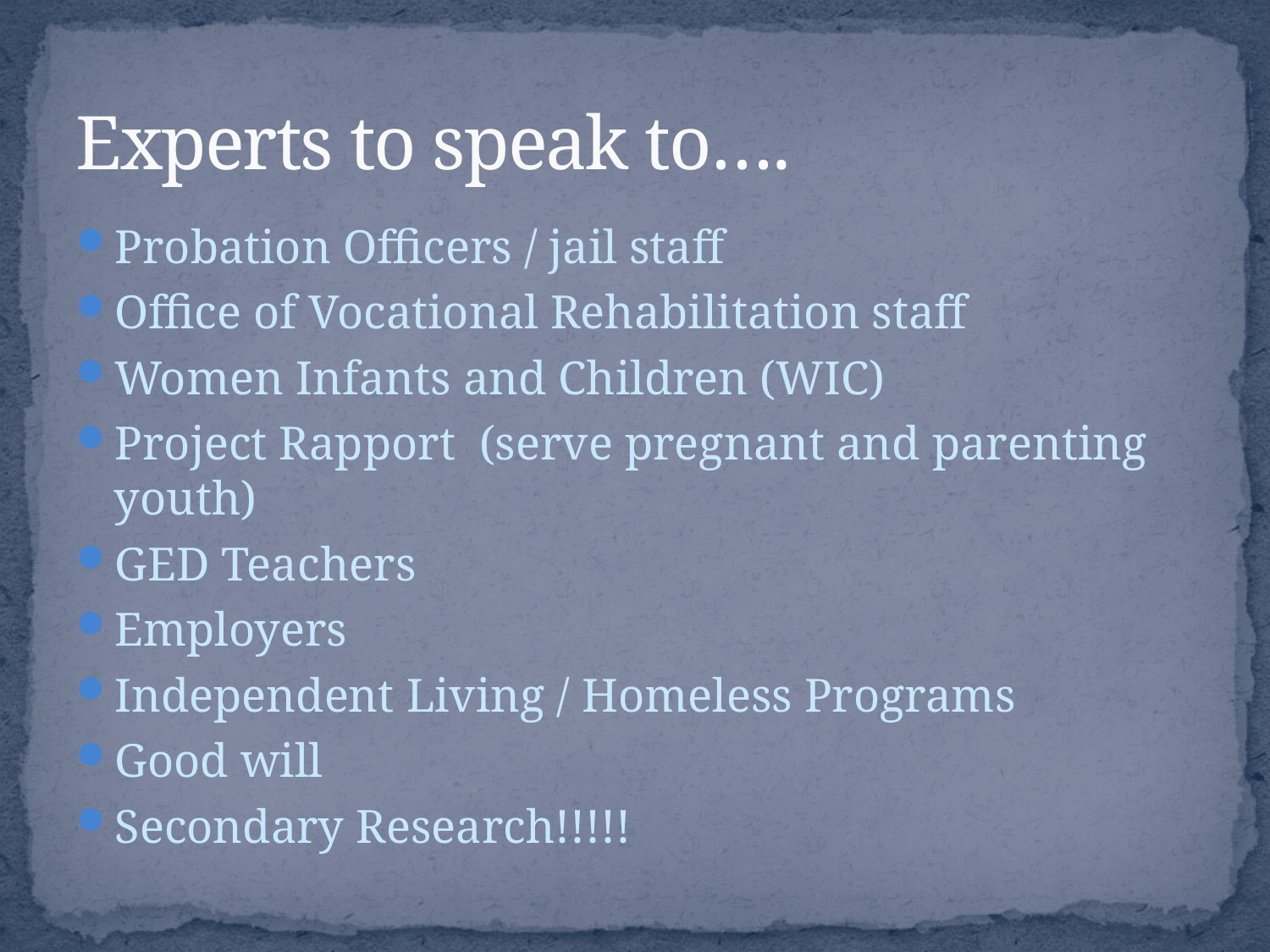

# Experts to speak to….
Probation Officers / jail staff
Office of Vocational Rehabilitation staff
Women Infants and Children (WIC)
Project Rapport  (serve pregnant and parenting youth)
GED Teachers
Employers
Independent Living / Homeless Programs
Good will
Secondary Research!!!!!